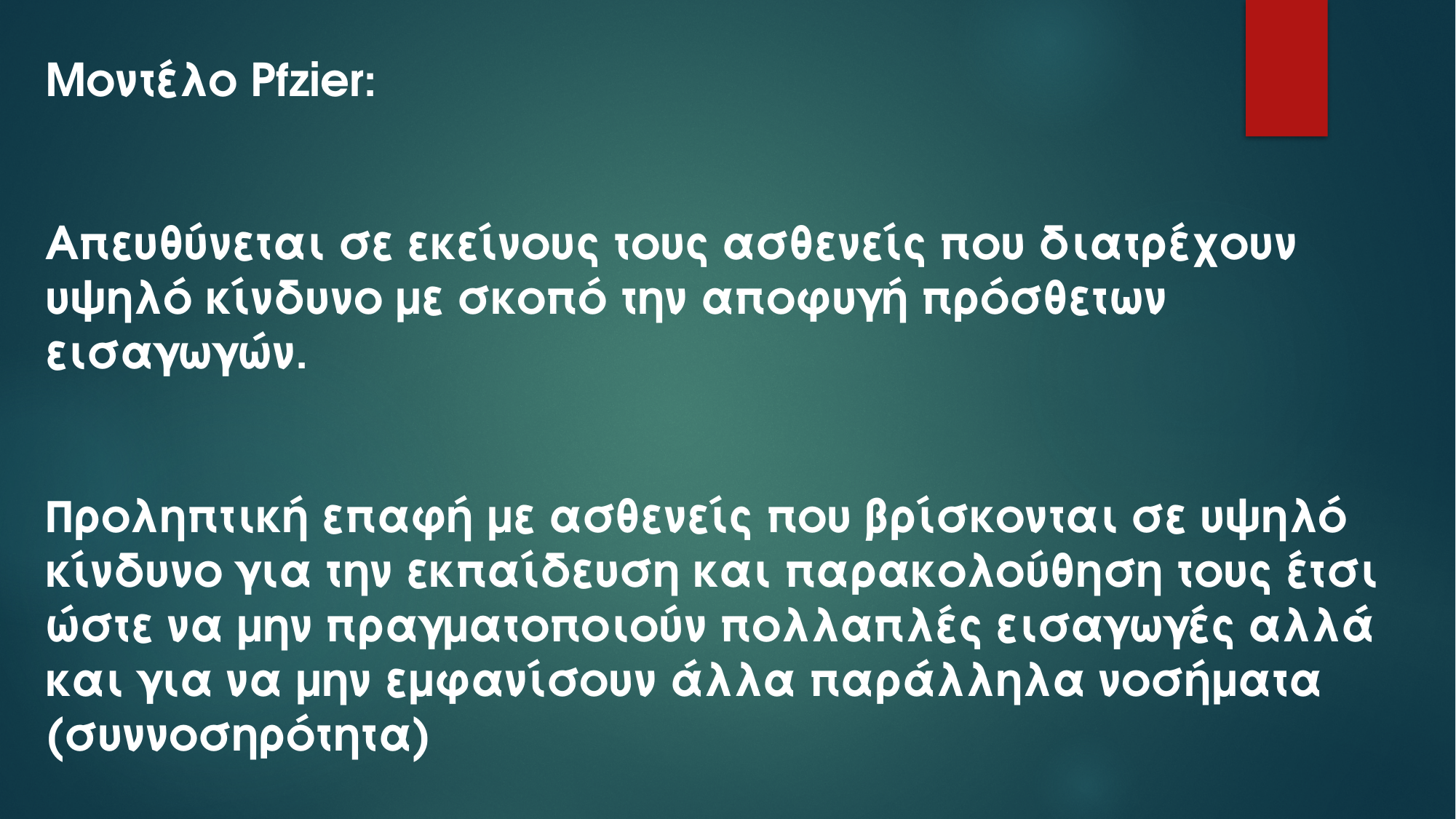

Μοντέλο Pfzier:

Απευθύνεται σε εκείνους τους ασθενείς που διατρέχουν υψηλό κίνδυνο με σκοπό την αποφυγή πρόσθετων εισαγωγών.

Προληπτική επαφή με ασθενείς που βρίσκονται σε υψηλό κίνδυνο για την εκπαίδευση και παρακολούθηση τους έτσι ώστε να μην πραγματοποιούν πολλαπλές εισαγωγές αλλά και για να μην εμφανίσουν άλλα παράλληλα νοσήματα (συννοσηρότητα)